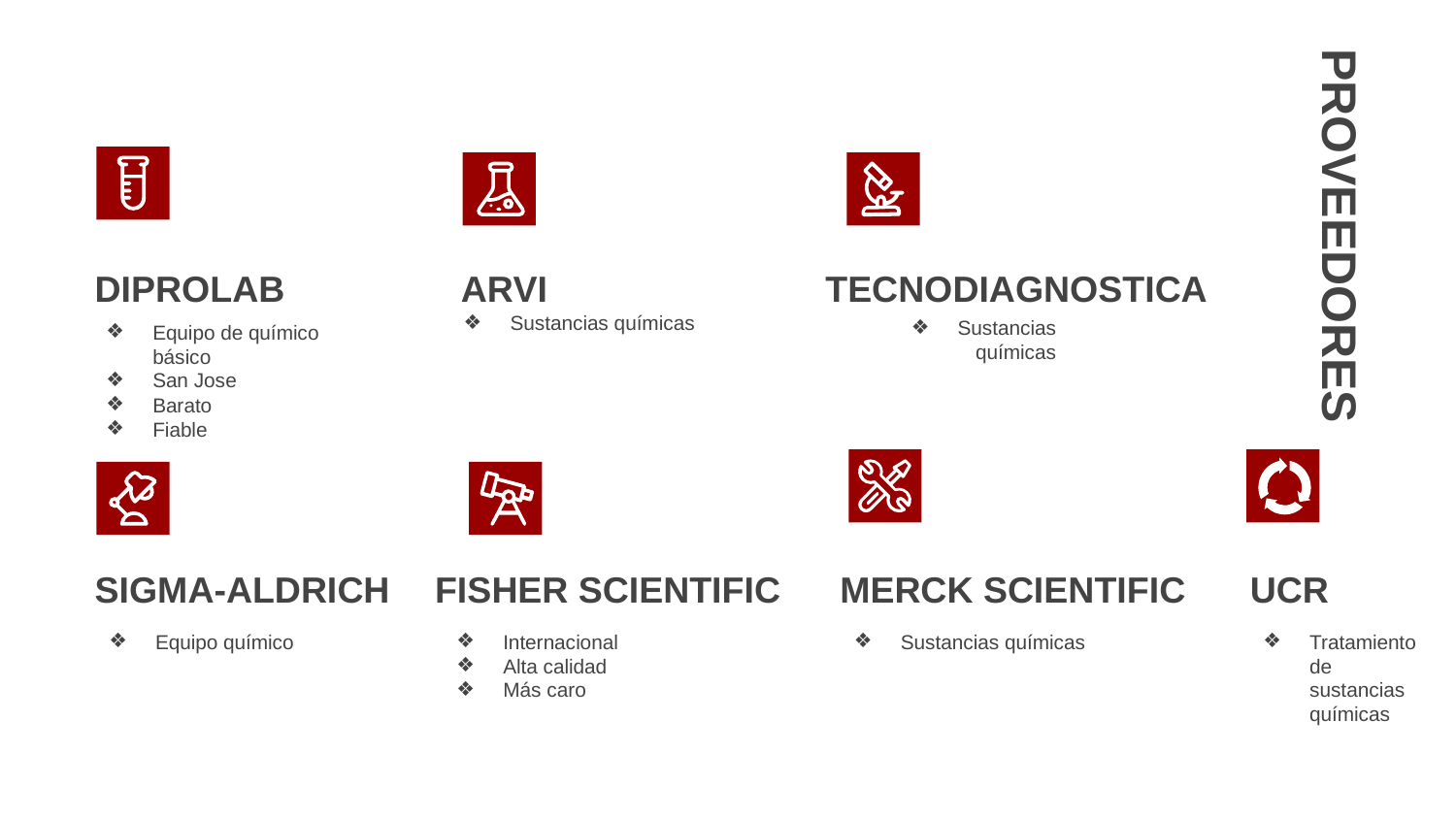

PROVEEDORES
TECNODIAGNOSTICA
# DIPROLAB
ARVI
Sustancias químicas
Sustancias químicas
Equipo de químico básico
San Jose
Barato
Fiable

SIGMA-ALDRICH
FISHER SCIENTIFIC
MERCK SCIENTIFIC
UCR
Equipo químico
Internacional
Alta calidad
Más caro
Sustancias químicas

Tratamiento de sustancias químicas